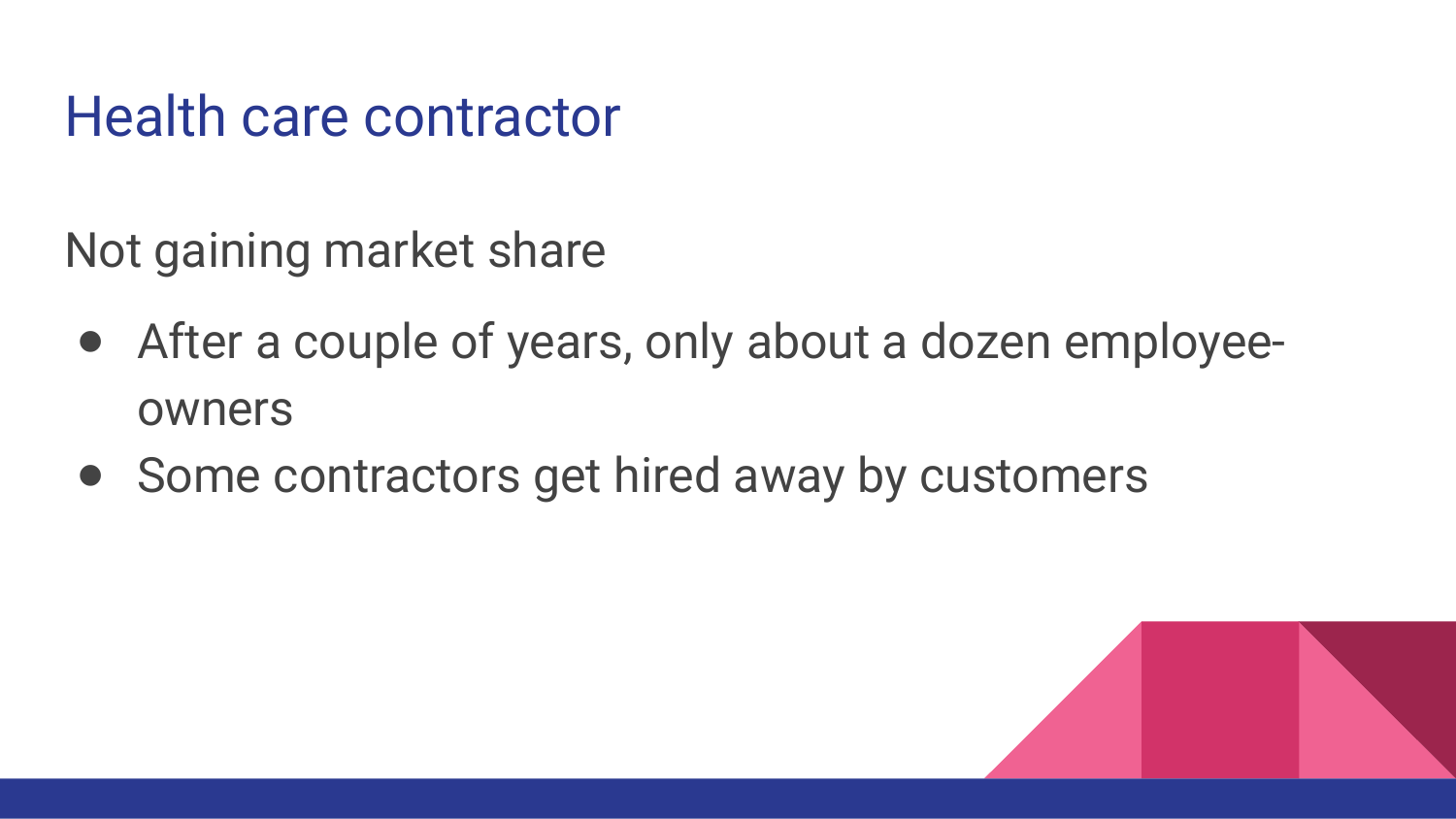

# Health care contractor
Not gaining market share
After a couple of years, only about a dozen employee-owners
Some contractors get hired away by customers